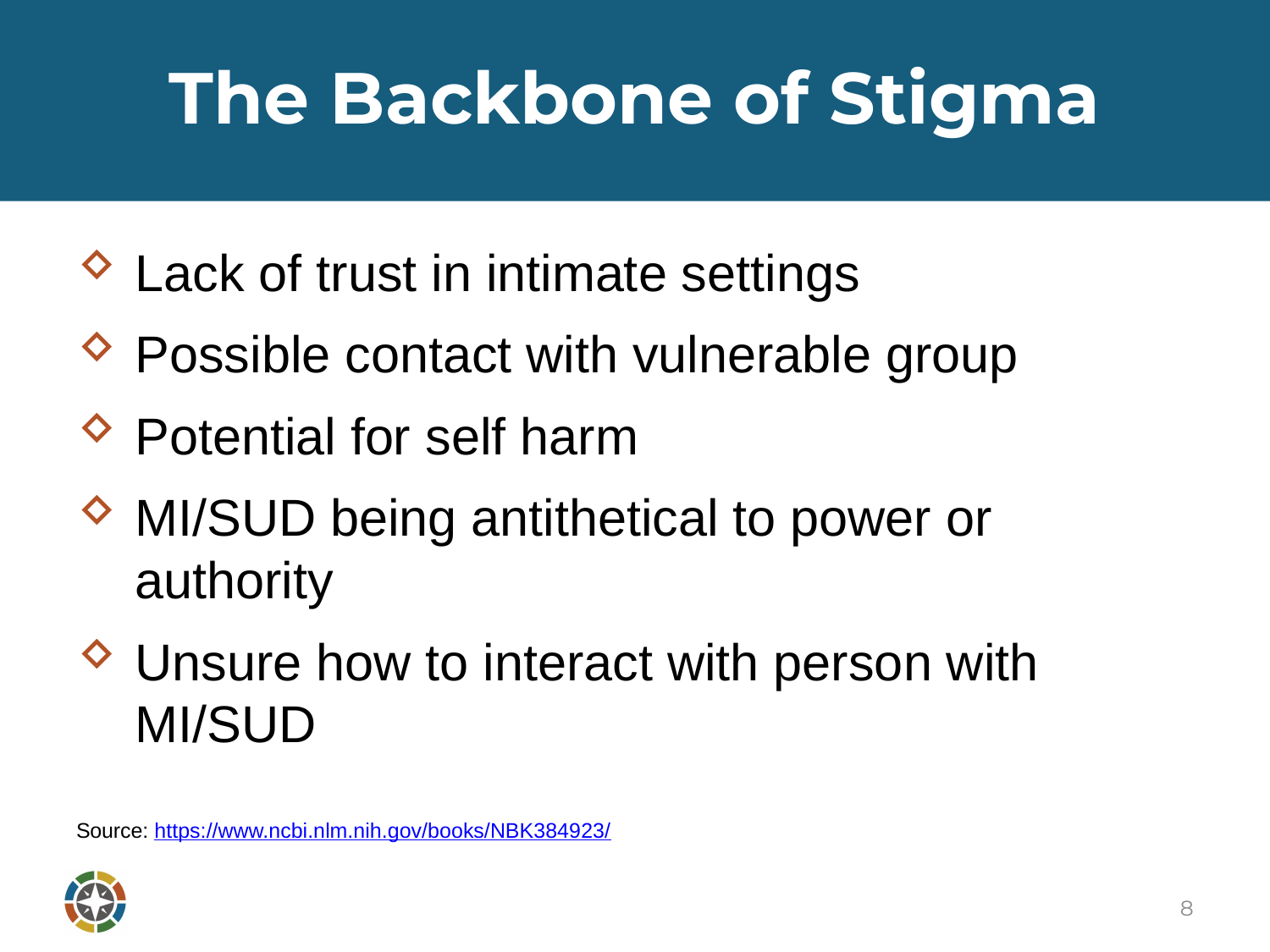

# The Backbone of Stigma
Lack of trust in intimate settings
Possible contact with vulnerable group
Potential for self harm
MI/SUD being antithetical to power or authority
Unsure how to interact with person with MI/SUD

Source: https://www.ncbi.nlm.nih.gov/books/NBK384923/
8